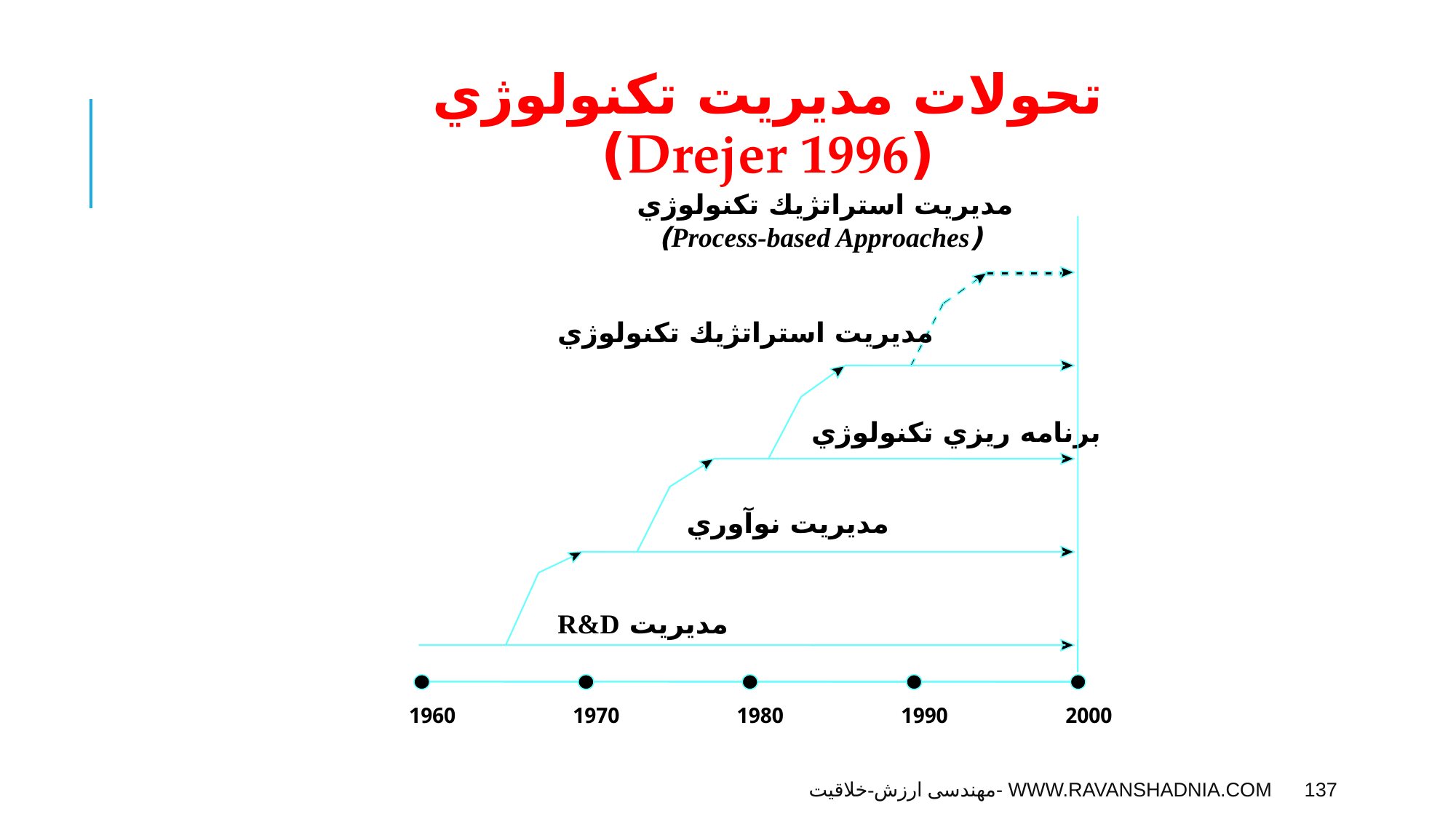

تحولات مديريت تكنولوژي (Drejer 1996)
مديريت استراتژيك تكنولوژي
 (Process-based Approaches)

1970
1980
1990
2000
1960
مديريت استراتژيك تكنولوژي

برنامه ريزي تكنولوژي

مديريت نوآوري

مديريت R&D

مهندسی ارزش-خلاقیت- www.ravanshadnia.com
137